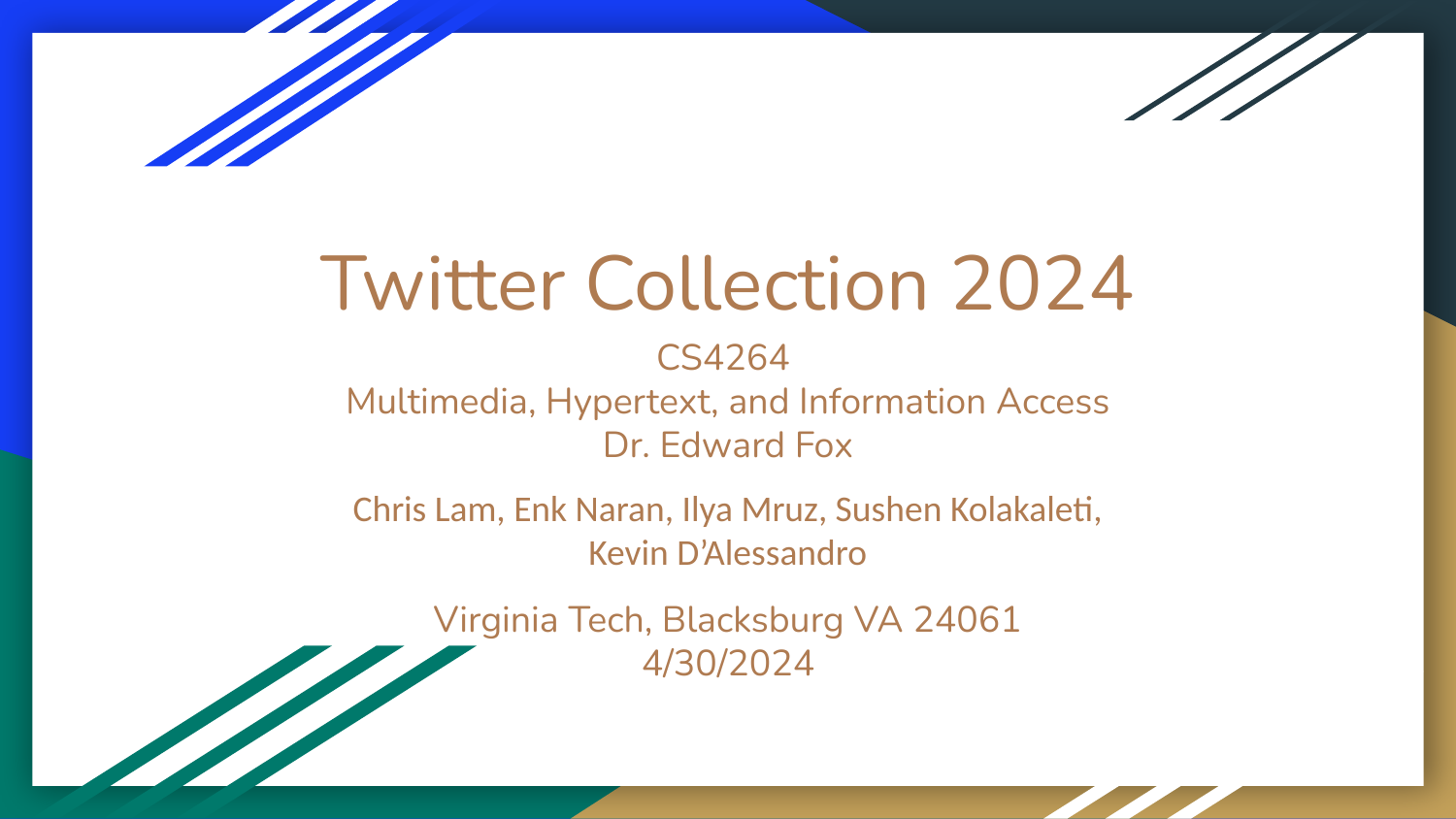

# Twitter Collection 2024
CS4264
Multimedia, Hypertext, and Information Access
Dr. Edward Fox
Chris Lam, Enk Naran, Ilya Mruz, Sushen Kolakaleti, Kevin D’Alessandro
Virginia Tech, Blacksburg VA 24061
4/30/2024